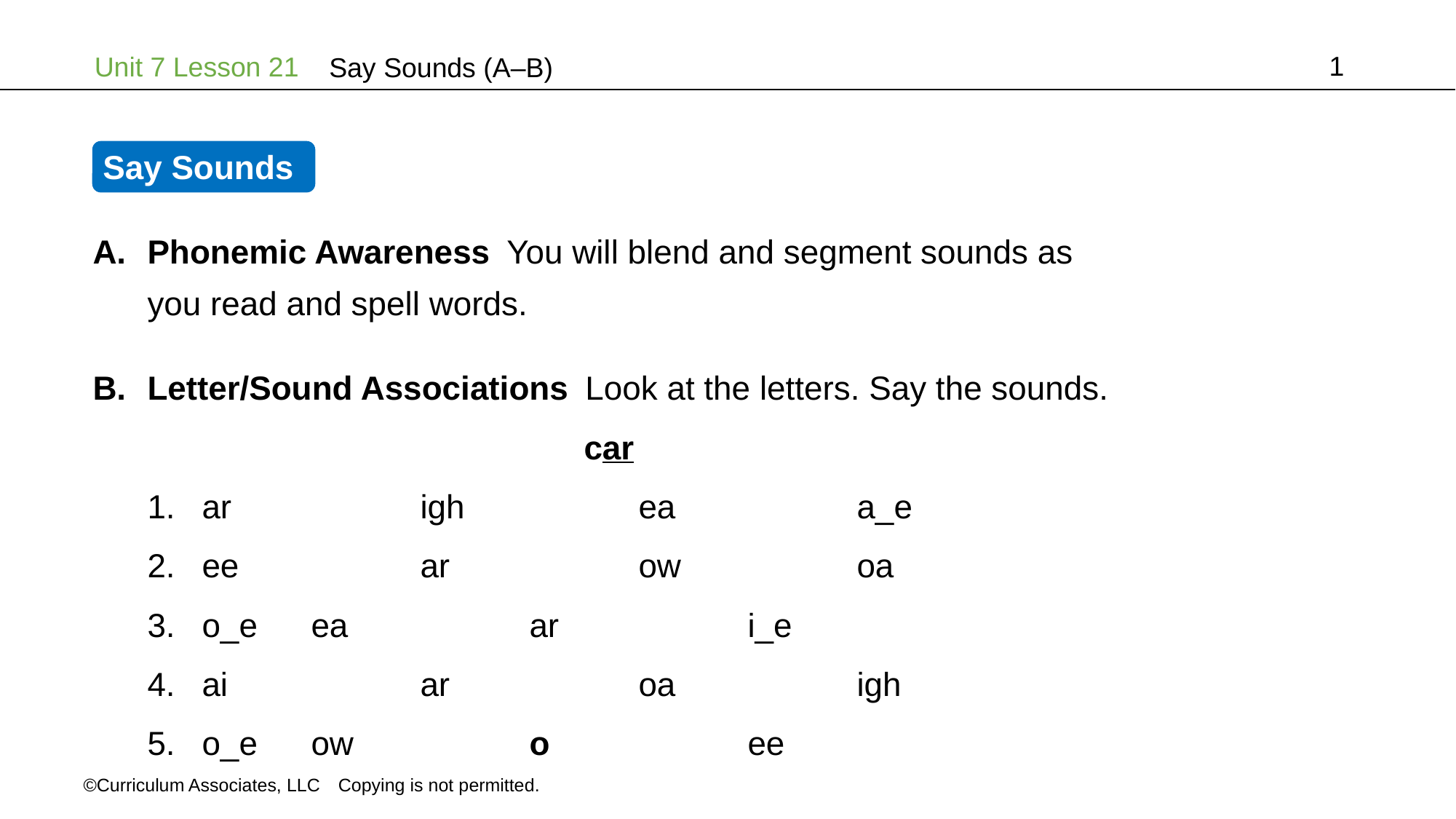

1
Say Sounds (A–B)
Say Sounds

Phonemic Awareness You will blend and segment sounds as
you read and spell words.
Letter/Sound Associations Look at the letters. Say the sounds.
				car
ar		igh		ea		a_e
ee		ar		ow		oa
o_e	ea		ar		i_e
ai		ar		oa		igh
o_e	ow		o		ee